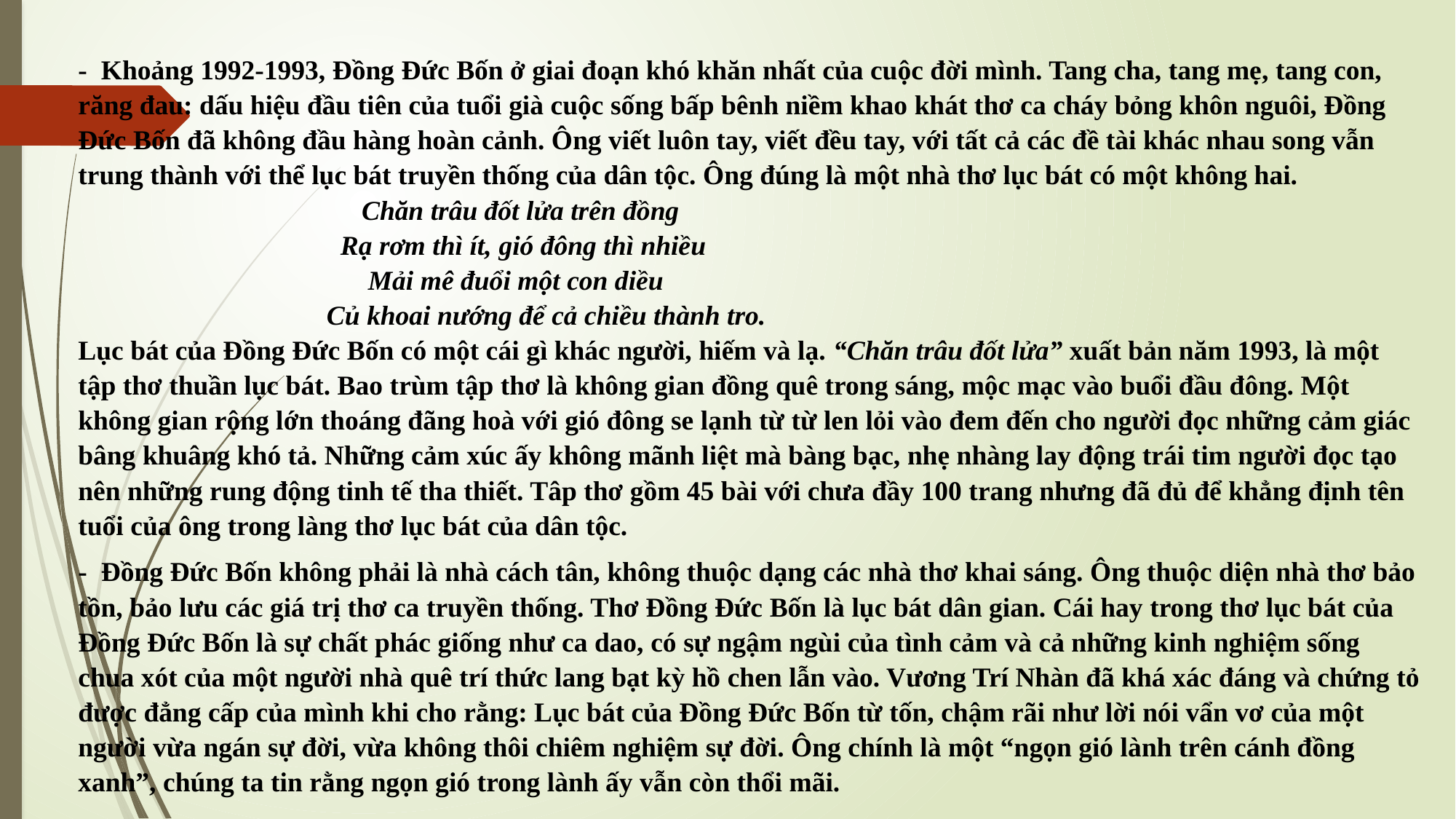

-  Khoảng 1992-1993, Đồng Đức Bốn ở giai đoạn khó khăn nhất của cuộc đời mình. Tang cha, tang mẹ, tang con, răng đau: dấu hiệu đầu tiên của tuổi già cuộc sống bấp bênh niềm khao khát thơ ca cháy bỏng khôn nguôi, Đồng Đức Bốn đã không đầu hàng hoàn cảnh. Ông viết luôn tay, viết đều tay, với tất cả các đề tài khác nhau song vẫn trung thành với thể lục bát truyền thống của dân tộc. Ông đúng là một nhà thơ lục bát có một không hai.
                                         Chăn trâu đốt lửa trên đồng
                                      Rạ rơm thì ít, gió đông thì nhiều
                                          Mải mê đuổi một con diều
                                    Củ khoai nướng để cả chiều thành tro.
Lục bát của Đồng Đức Bốn có một cái gì khác người, hiếm và lạ. “Chăn trâu đốt lửa” xuất bản năm 1993, là một tập thơ thuần lục bát. Bao trùm tập thơ là không gian đồng quê trong sáng, mộc mạc vào buổi đầu đông. Một không gian rộng lớn thoáng đãng hoà với gió đông se lạnh từ từ len lỏi vào đem đến cho người đọc những cảm giác bâng khuâng khó tả. Những cảm xúc ấy không mãnh liệt mà bàng bạc, nhẹ nhàng lay động trái tim người đọc tạo nên những rung động tinh tế tha thiết. Tâp thơ gồm 45 bài với chưa đầy 100 trang nhưng đã đủ để khẳng định tên tuổi của ông trong làng thơ lục bát của dân tộc.
-  Đồng Đức Bốn không phải là nhà cách tân, không thuộc dạng các nhà thơ khai sáng. Ông thuộc diện nhà thơ bảo tồn, bảo lưu các giá trị thơ ca truyền thống. Thơ Đồng Đức Bốn là lục bát dân gian. Cái hay trong thơ lục bát của Đồng Đức Bốn là sự chất phác giống như ca dao, có sự ngậm ngùi của tình cảm và cả những kinh nghiệm sống chua xót của một người nhà quê trí thức lang bạt kỳ hồ chen lẫn vào. Vương Trí Nhàn đã khá xác đáng và chứng tỏ được đẳng cấp của mình khi cho rằng: Lục bát của Đồng Đức Bốn từ tốn, chậm rãi như lời nói vẩn vơ của một người vừa ngán sự đời, vừa không thôi chiêm nghiệm sự đời. Ông chính là một “ngọn gió lành trên cánh đồng xanh”, chúng ta tin rằng ngọn gió trong lành ấy vẫn còn thổi mãi.